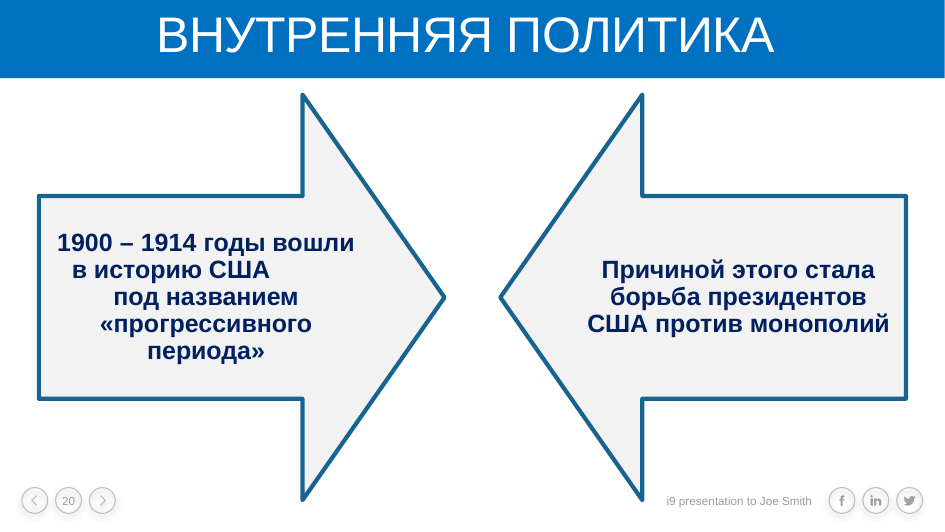

# ВНУТРЕННЯЯ ПОЛИТИКА
1900 – 1914 годы вошли в историю США           под названием «прогрессивного периода»
Причиной этого стала борьба президентов США против монополий